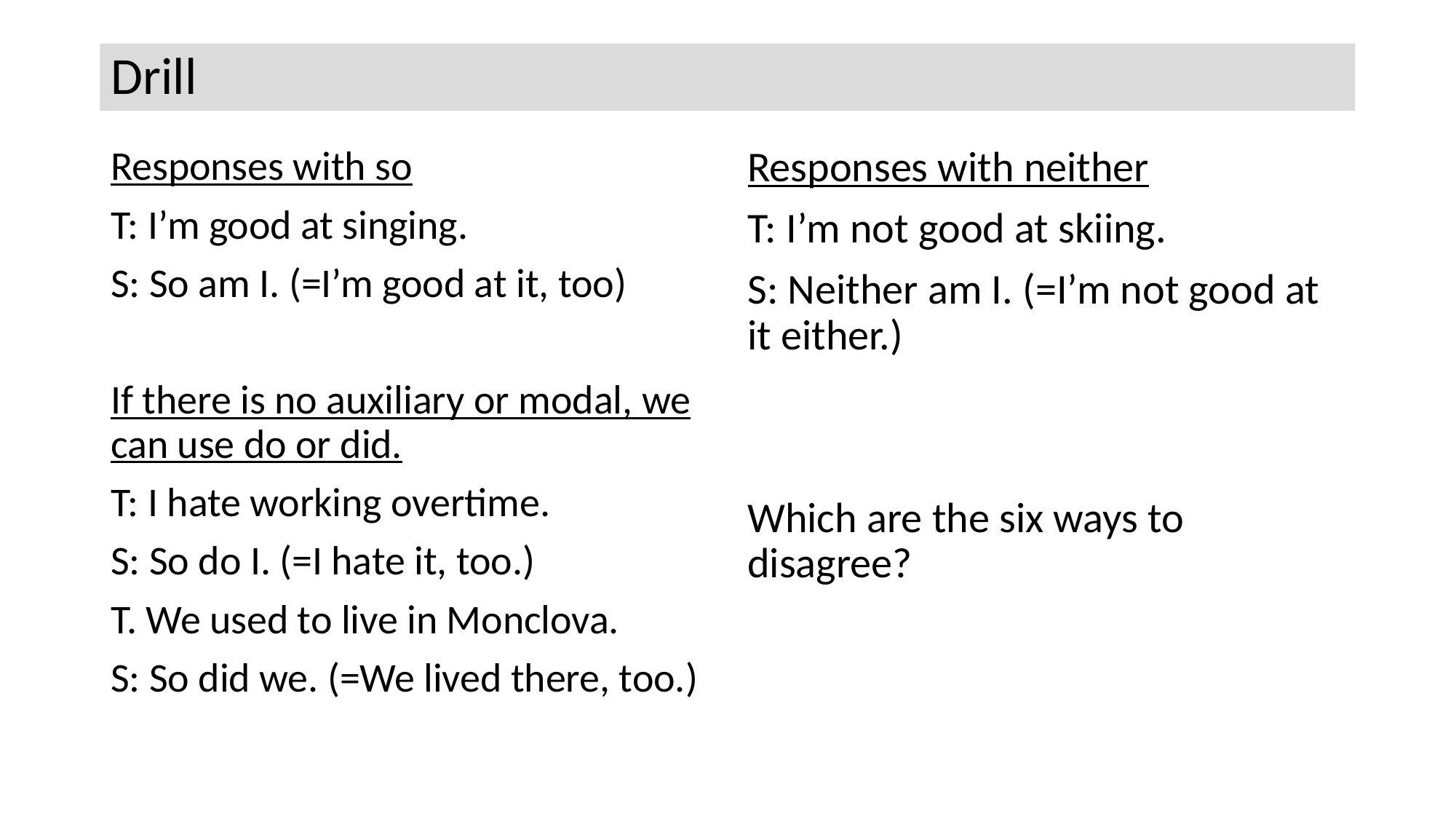

# Drill
Responses with so
T: I’m good at singing.
S: So am I. (=I’m good at it, too)

If there is no auxiliary or modal, we can use do or did.
T: I hate working overtime.
S: So do I. (=I hate it, too.)
T. We used to live in Monclova.
S: So did we. (=We lived there, too.)

Responses with neither
T: I’m not good at skiing.
S: Neither am I. (=I’m not good at it either.)

Which are the six ways to disagree?